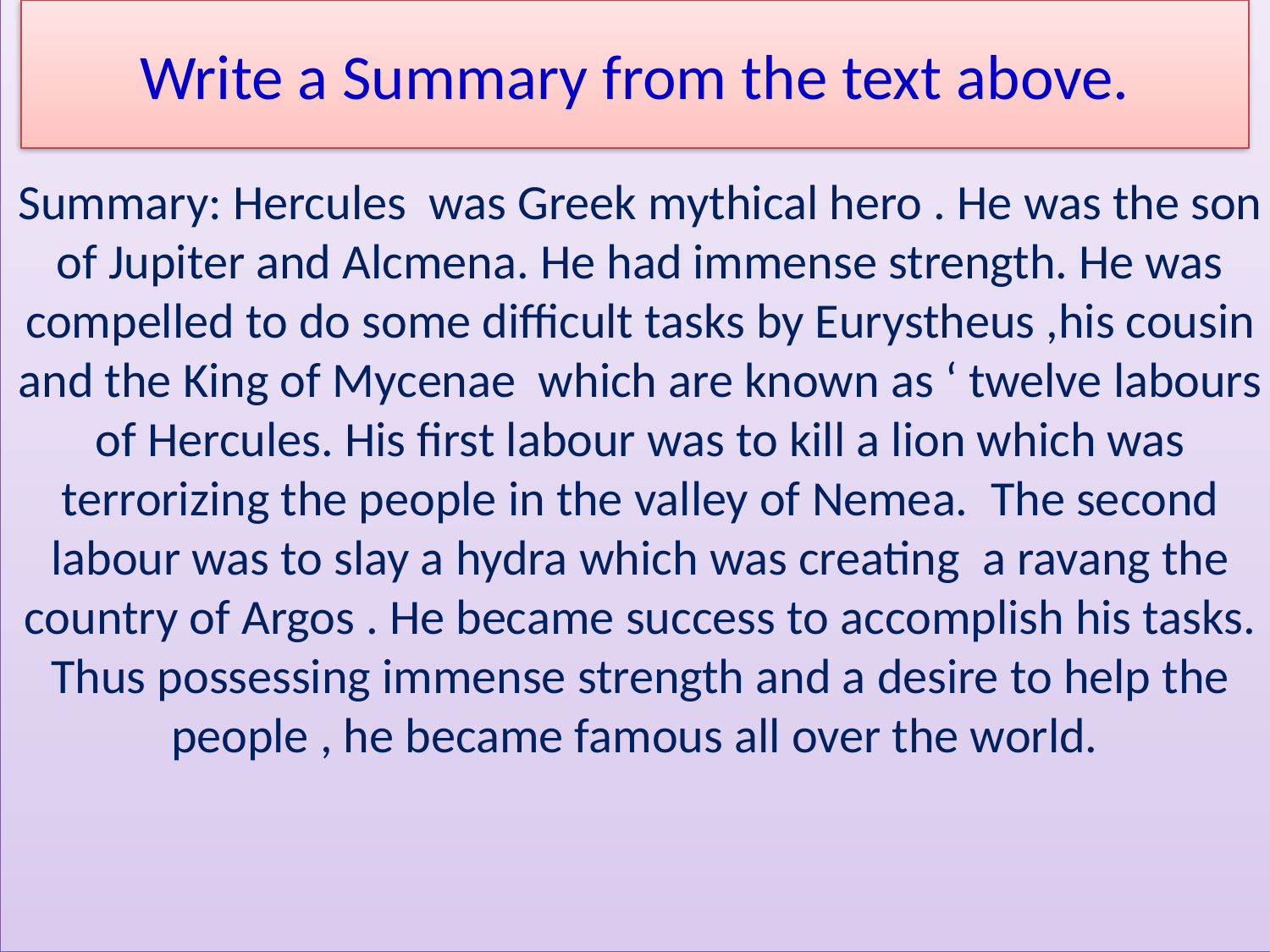

Write a Summary from the text above.
Summary: Hercules  was Greek mythical hero . He was the son of Jupiter and Alcmena. He had immense strength. He was compelled to do some difficult tasks by Eurystheus ,his cousin and the King of Mycenae  which are known as ‘ twelve labours of Hercules. His first labour was to kill a lion which was terrorizing the people in the valley of Nemea.  The second labour was to slay a hydra which was creating  a ravang the country of Argos . He became success to accomplish his tasks. Thus possessing immense strength and a desire to help the people , he became famous all over the world.